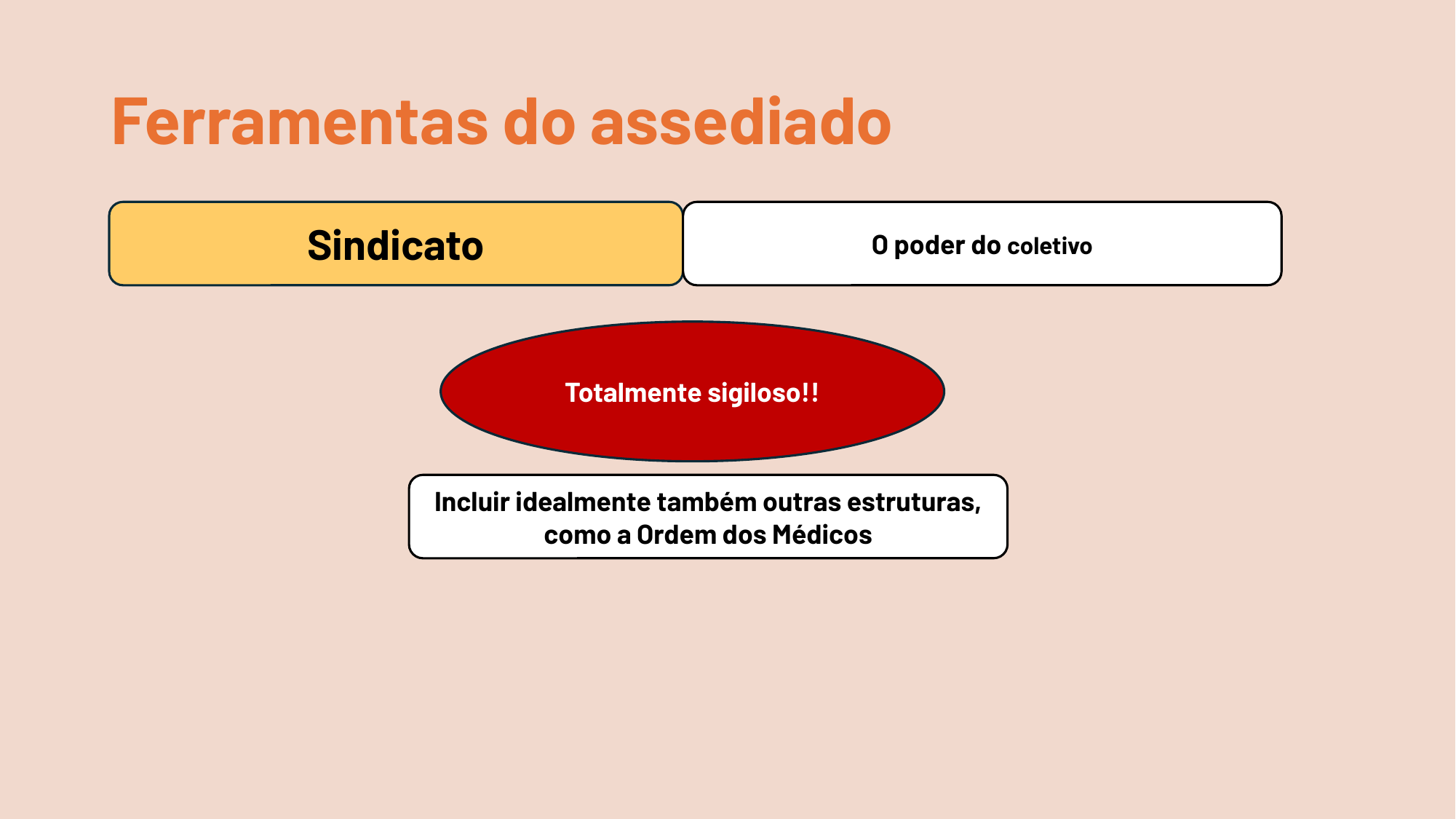

# Ferramentas do assediado
Sindicato
O poder do coletivo
Totalmente sigiloso!!
Incluir idealmente também outras estruturas, como a Ordem dos Médicos